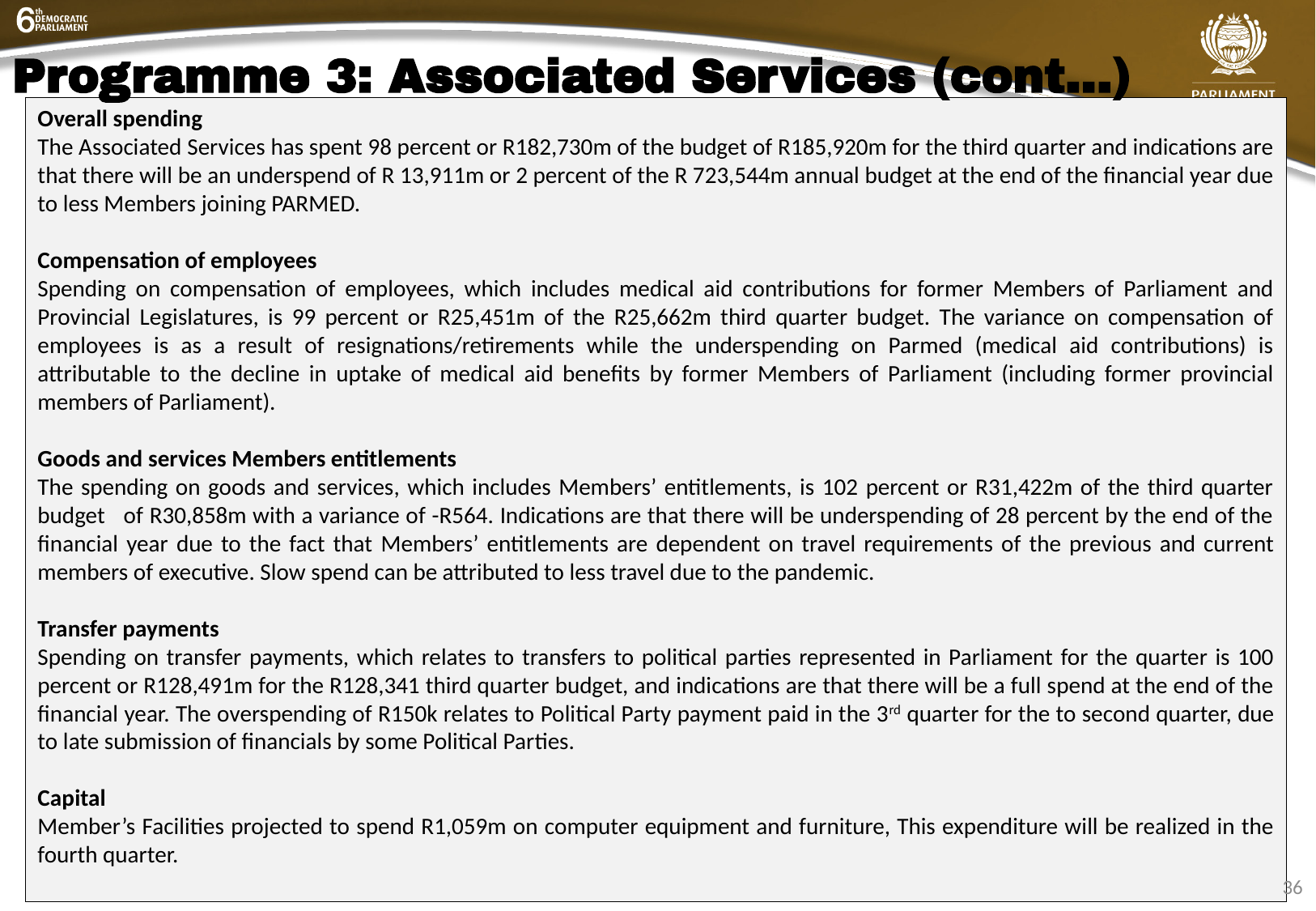

Programme 3: Associated Services (cont…)
Overall spending
The Associated Services has spent 98 percent or R182,730m of the budget of R185,920m for the third quarter and indications are that there will be an underspend of R 13,911m or 2 percent of the R 723,544m annual budget at the end of the financial year due to less Members joining PARMED.

Compensation of employees
Spending on compensation of employees, which includes medical aid contributions for former Members of Parliament and Provincial Legislatures, is 99 percent or R25,451m of the R25,662m third quarter budget. The variance on compensation of employees is as a result of resignations/retirements while the underspending on Parmed (medical aid contributions) is attributable to the decline in uptake of medical aid benefits by former Members of Parliament (including former provincial members of Parliament).

Goods and services Members entitlements
The spending on goods and services, which includes Members’ entitlements, is 102 percent or R31,422m of the third quarter budget   of R30,858m with a variance of -R564. Indications are that there will be underspending of 28 percent by the end of the financial year due to the fact that Members’ entitlements are dependent on travel requirements of the previous and current members of executive. Slow spend can be attributed to less travel due to the pandemic.

Transfer payments
Spending on transfer payments, which relates to transfers to political parties represented in Parliament for the quarter is 100 percent or R128,491m for the R128,341 third quarter budget, and indications are that there will be a full spend at the end of the financial year. The overspending of R150k relates to Political Party payment paid in the 3rd quarter for the to second quarter, due to late submission of financials by some Political Parties.

Capital
Member’s Facilities projected to spend R1,059m on computer equipment and furniture, This expenditure will be realized in the fourth quarter.

36